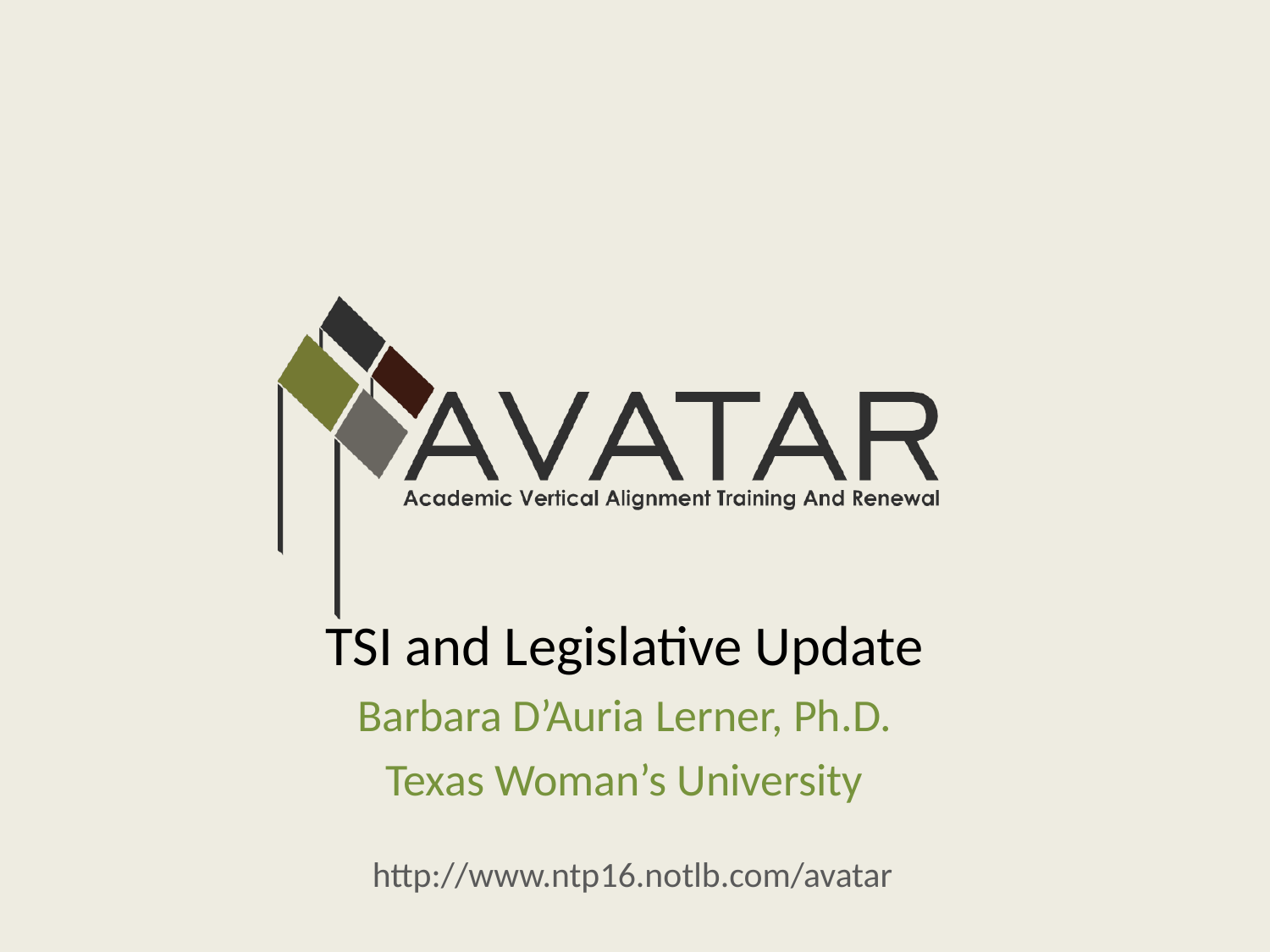

TSI and Legislative Update
Barbara D’Auria Lerner, Ph.D.
Texas Woman’s University